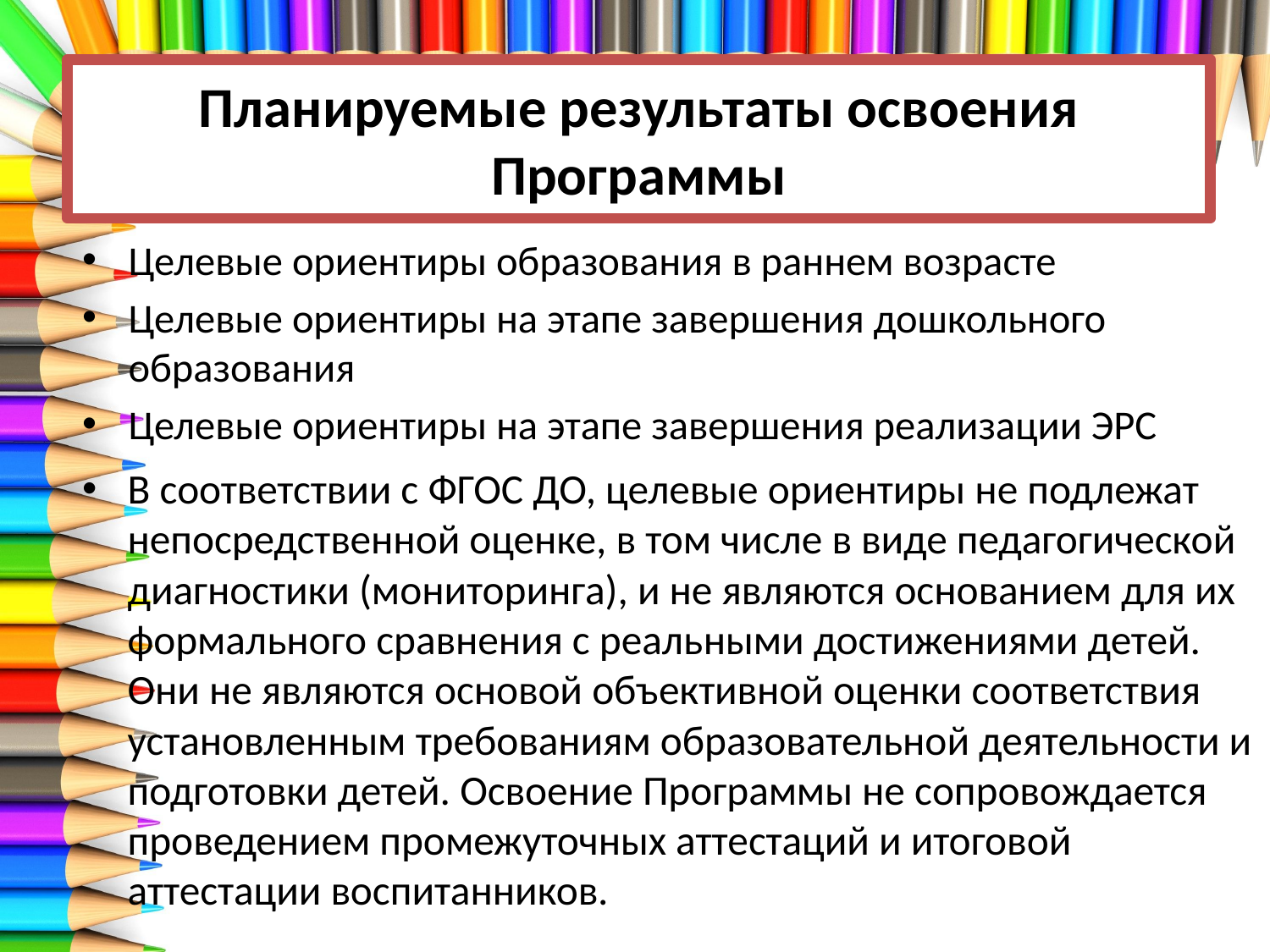

# Планируемые результаты освоения Программы
Целевые ориентиры образования в раннем возрасте
Целевые ориентиры на этапе завершения дошкольного образования
Целевые ориентиры на этапе завершения реализации ЭРС

В соответствии с ФГОС ДО, целевые ориентиры не подлежат непос­редственной оценке, в том числе в виде педагогической диагностики (мони­торинга), и не являются основанием для их формального сравнения с реаль­ными достижениями детей. Они не являются основой объективной оценки соответствия установленным требованиям образовательной деятельности и подготовки детей. Освоение Программы не сопровождается проведением промежуточных аттестаций и итоговой аттестации воспитанников.